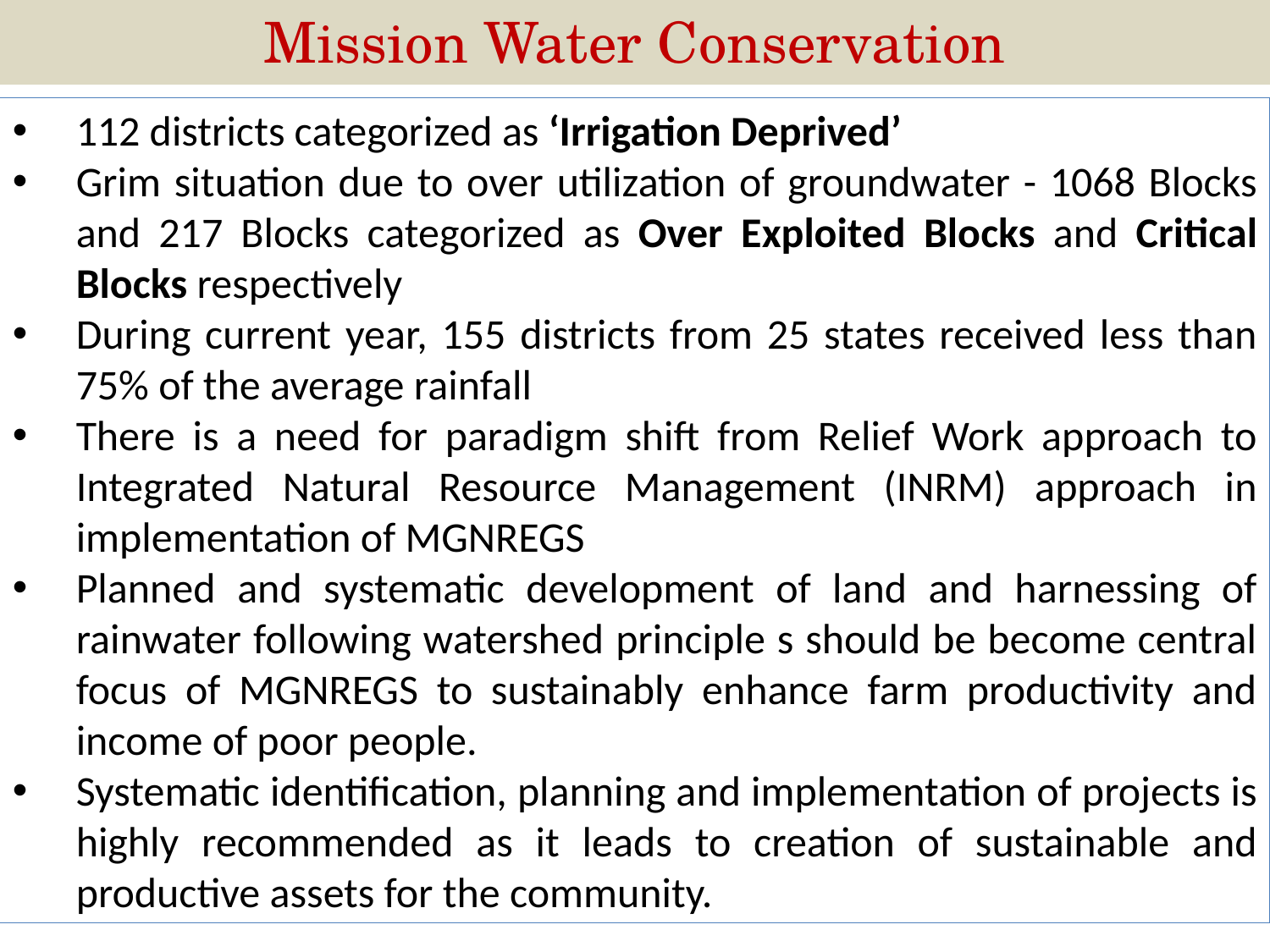

Mission Water Conservation
112 districts categorized as ‘Irrigation Deprived’
Grim situation due to over utilization of groundwater - 1068 Blocks and 217 Blocks categorized as Over Exploited Blocks and Critical Blocks respectively
During current year, 155 districts from 25 states received less than 75% of the average rainfall
There is a need for paradigm shift from Relief Work approach to Integrated Natural Resource Management (INRM) approach in implementation of MGNREGS
Planned and systematic development of land and harnessing of rainwater following watershed principle s should be become central focus of MGNREGS to sustainably enhance farm productivity and income of poor people.
Systematic identification, planning and implementation of projects is highly recommended as it leads to creation of sustainable and productive assets for the community.